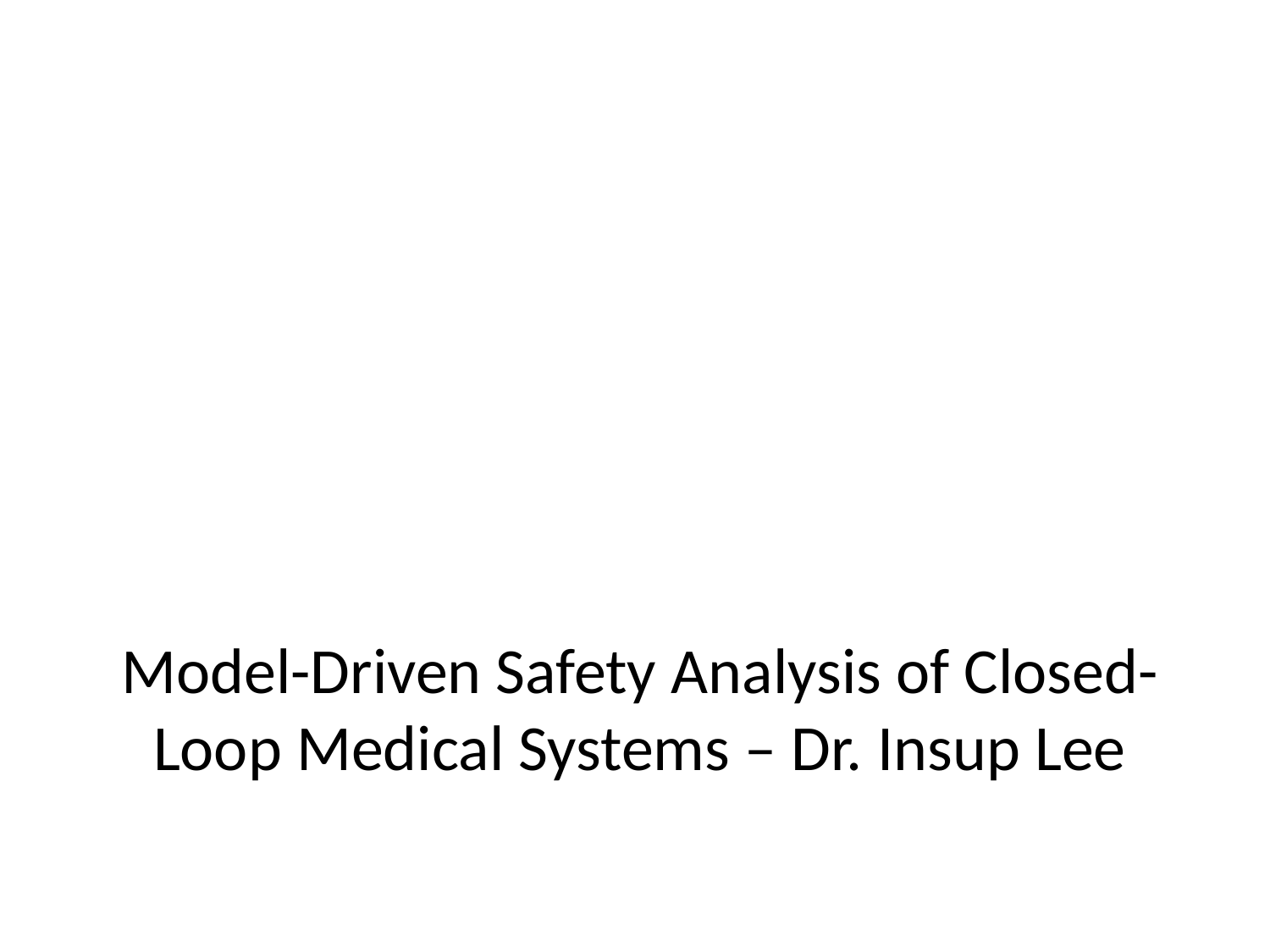

Model-Driven Safety Analysis of Closed-Loop Medical Systems – Dr. Insup Lee